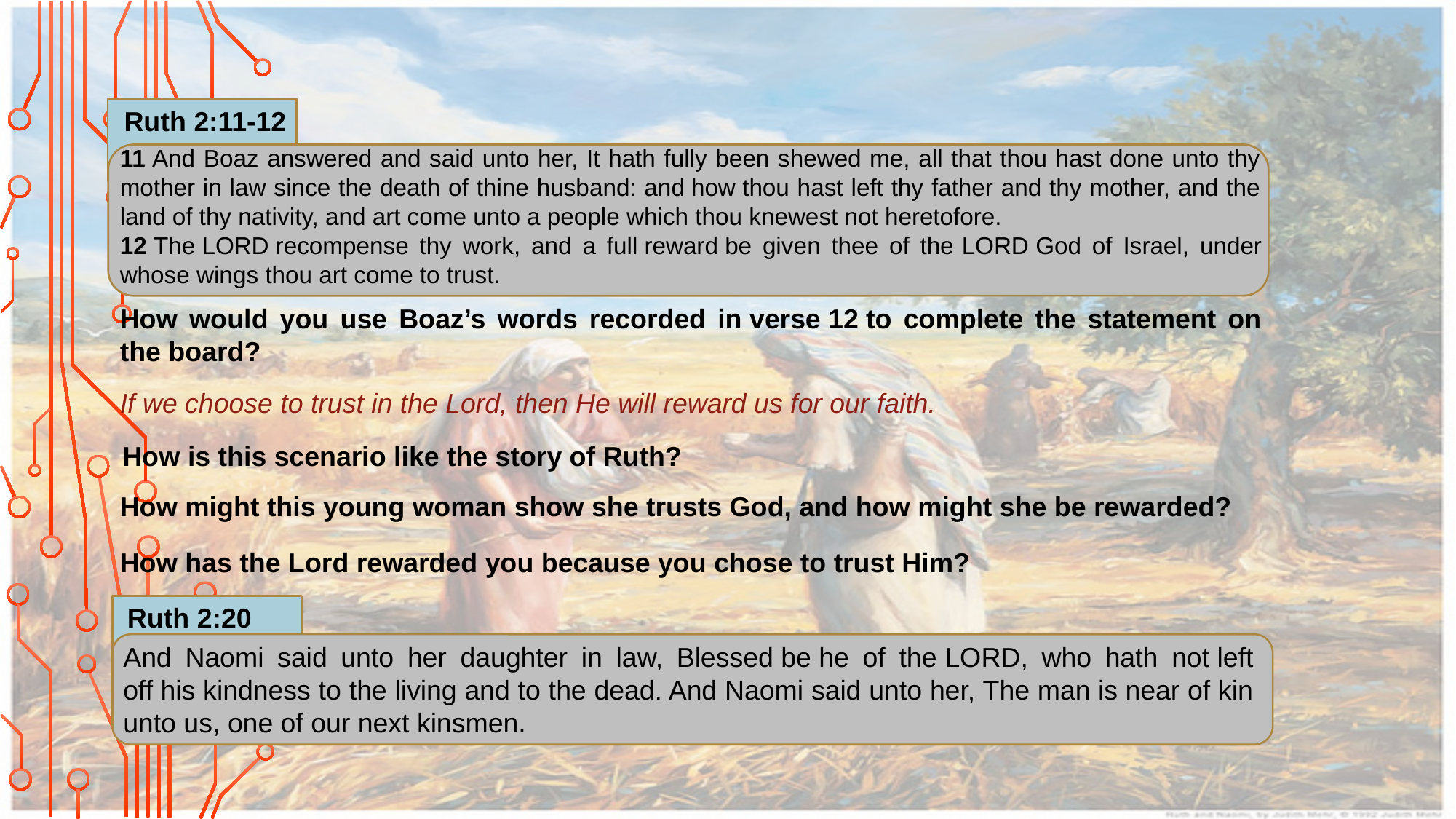

Ruth 2:11-12
11 And Boaz answered and said unto her, It hath fully been shewed me, all that thou hast done unto thy mother in law since the death of thine husband: and how thou hast left thy father and thy mother, and the land of thy nativity, and art come unto a people which thou knewest not heretofore.
12 The Lord recompense thy work, and a full reward be given thee of the Lord God of Israel, under whose wings thou art come to trust.

How would you use Boaz’s words recorded in verse 12 to complete the statement on the board?
If we choose to trust in the Lord, then He will reward us for our faith.
How is this scenario like the story of Ruth?
How might this young woman show she trusts God, and how might she be rewarded?
How has the Lord rewarded you because you chose to trust Him?
Ruth 2:20

And Naomi said unto her daughter in law, Blessed be he of the Lord, who hath not left off his kindness to the living and to the dead. And Naomi said unto her, The man is near of kin unto us, one of our next kinsmen.